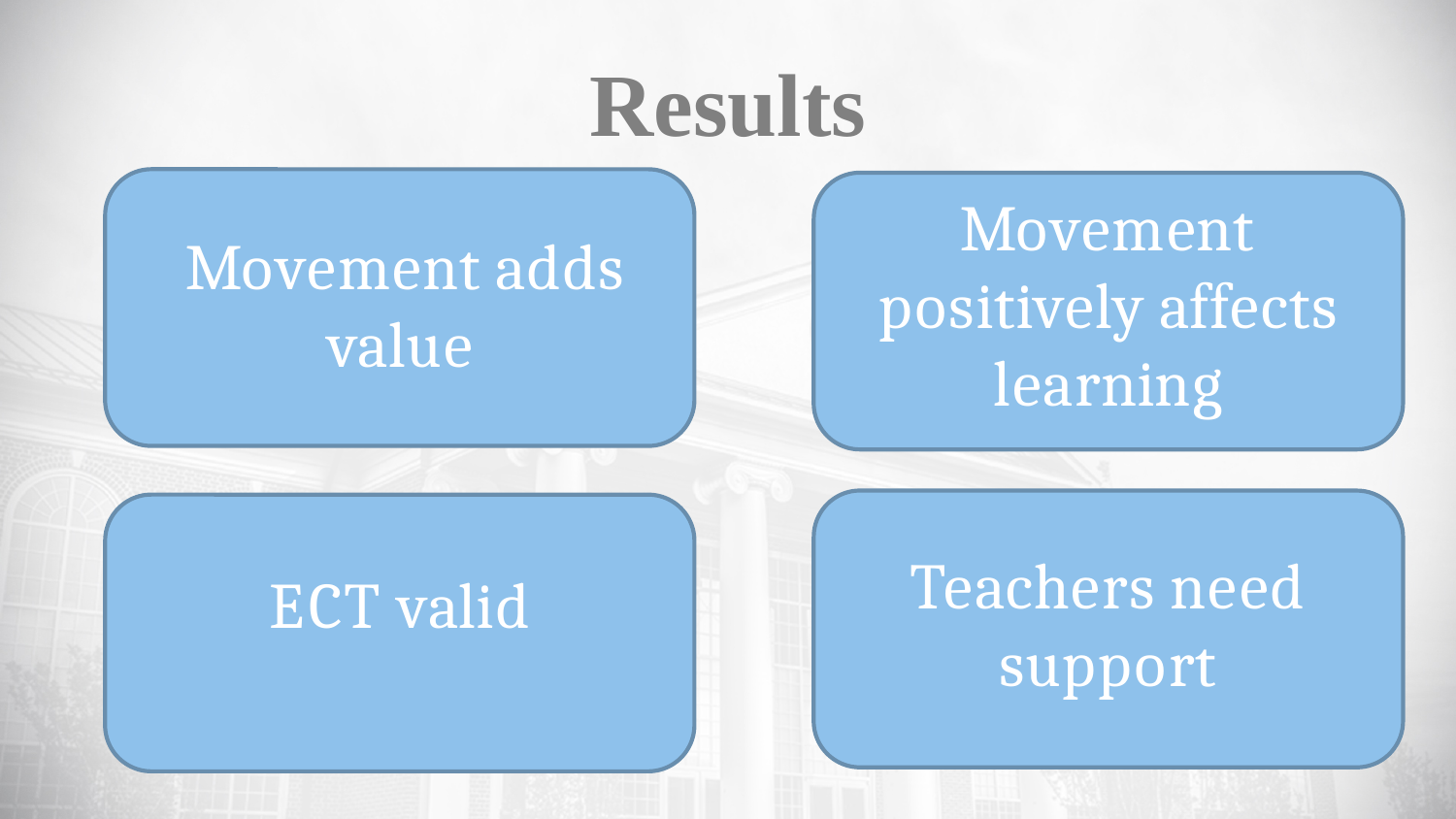

# Results

Movement positively affects learning
 Movement adds value

Teachers need support
ECT valid